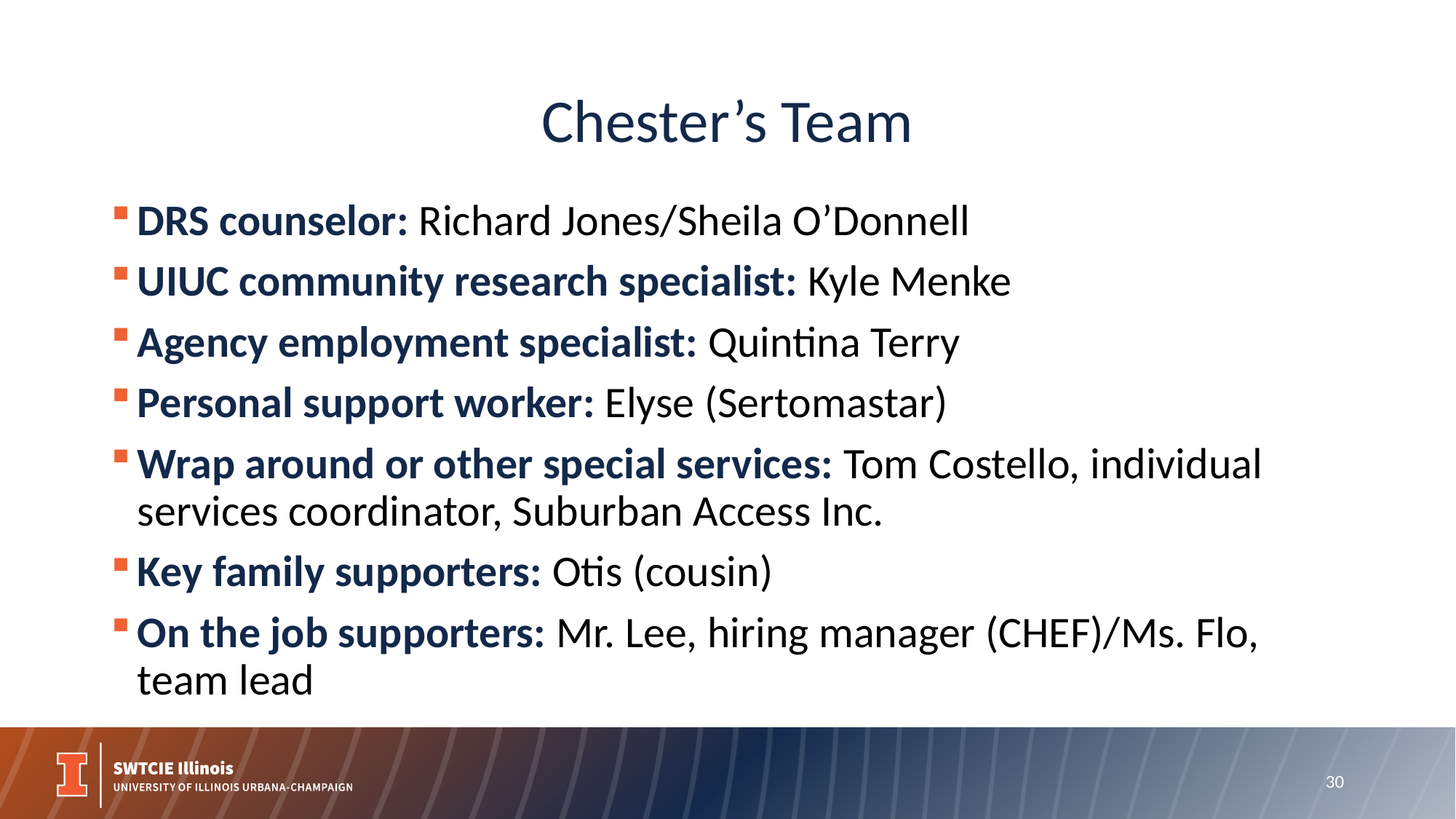

# Chester’s Team
DRS counselor: Richard Jones/Sheila O’Donnell
UIUC community research specialist: Kyle Menke
Agency employment specialist: Quintina Terry
Personal support worker: Elyse (Sertomastar)
Wrap around or other special services: Tom Costello, individual services coordinator, Suburban Access Inc.
Key family supporters: Otis (cousin)
On the job supporters: Mr. Lee, hiring manager (CHEF)/Ms. Flo, team lead

30